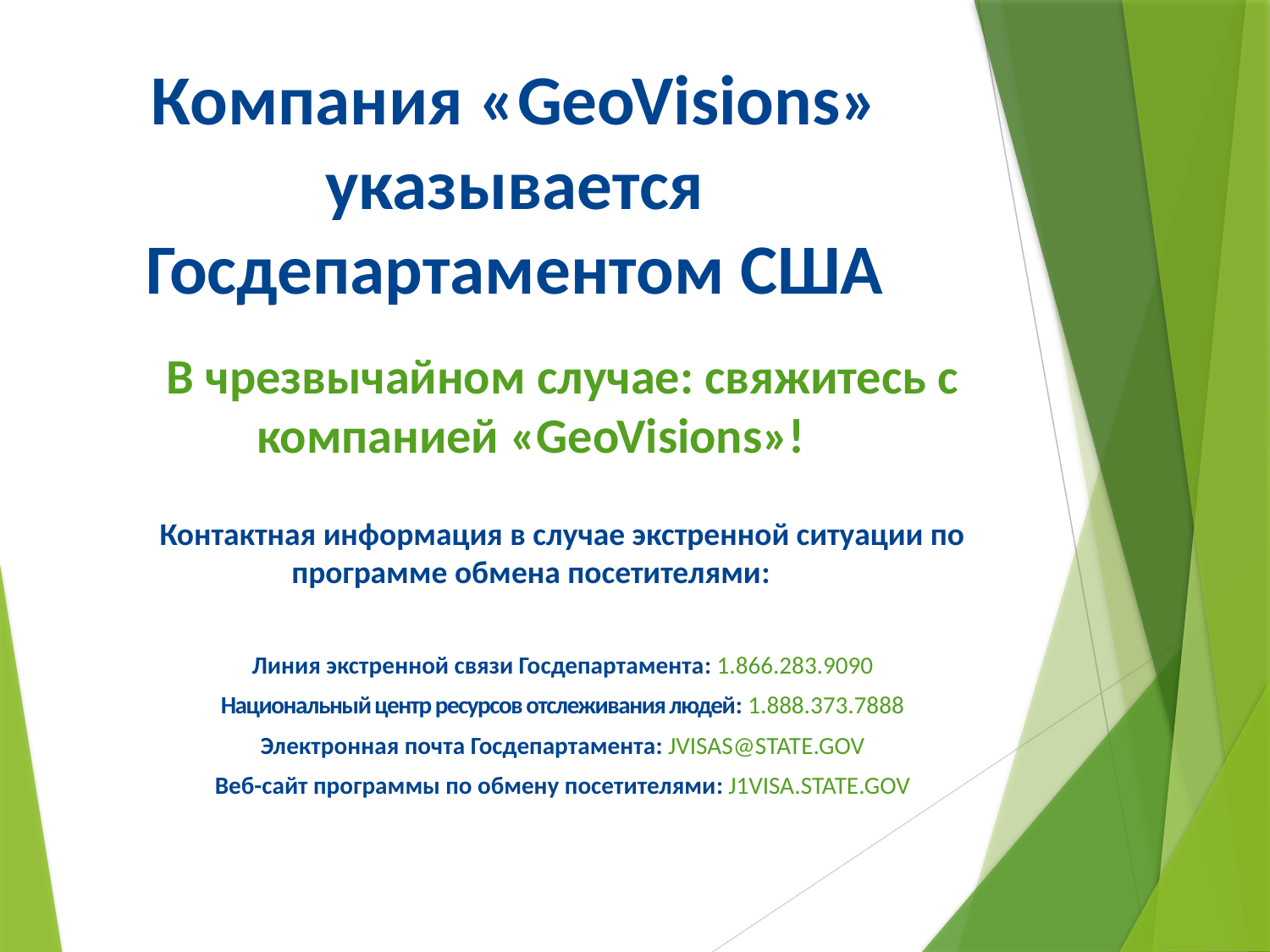

Компания «GeoVisions» указывается Госдепартаментом США
В чрезвычайном случае: свяжитесь с компанией «GeoVisions»!

Контактная информация в случае экстренной ситуации по программе обмена посетителями:

Линия экстренной связи Госдепартамента: 1.866.283.9090
Национальный центр ресурсов отслеживания людей: 1.888.373.7888
Электронная почта Госдепартамента: JVISAS@STATE.GOV
Веб-сайт программы по обмену посетителями: J1VISA.STATE.GOV